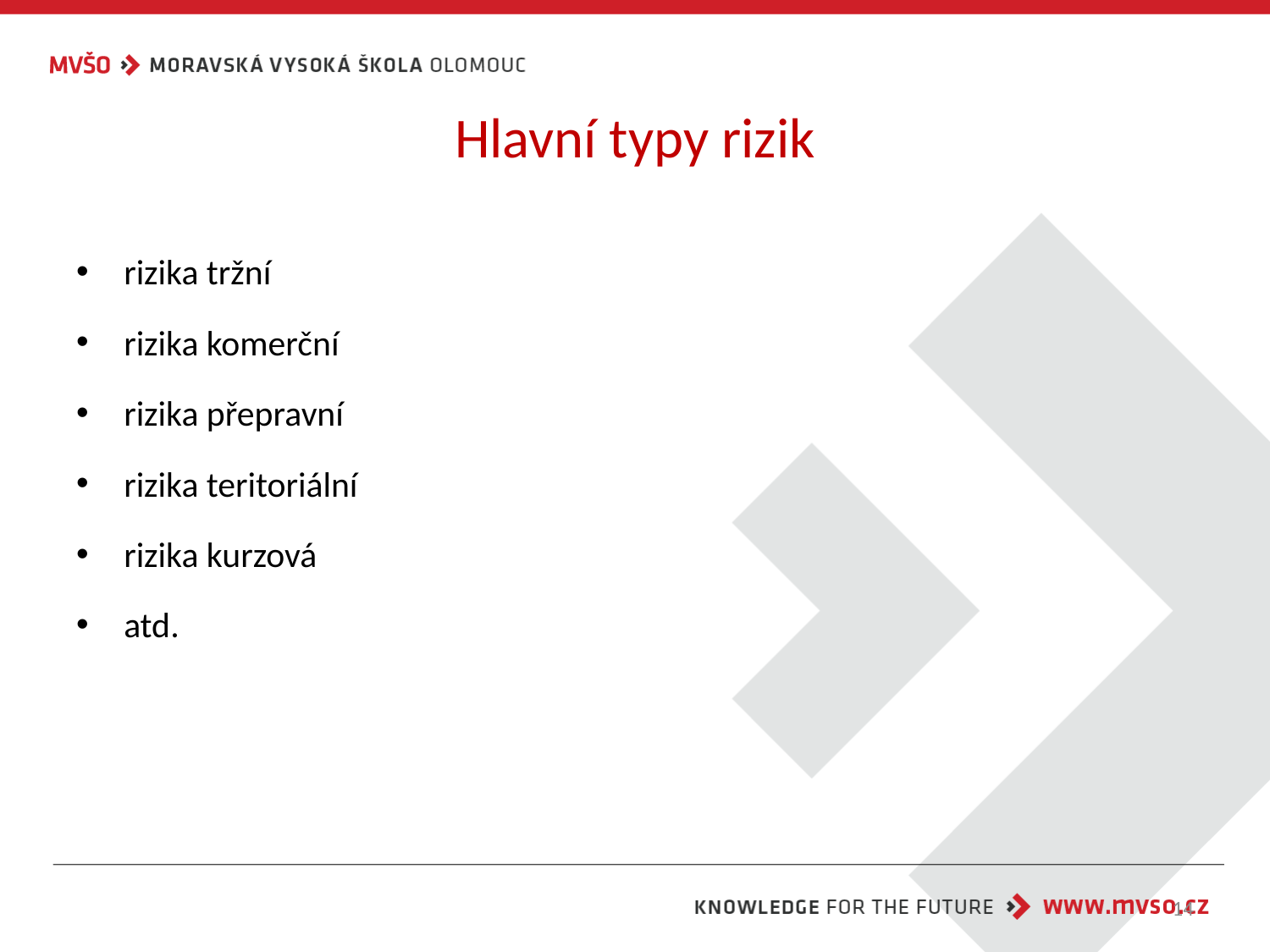

# Hlavní typy rizik
rizika tržní
rizika komerční
rizika přepravní
rizika teritoriální
rizika kurzová
atd.
14